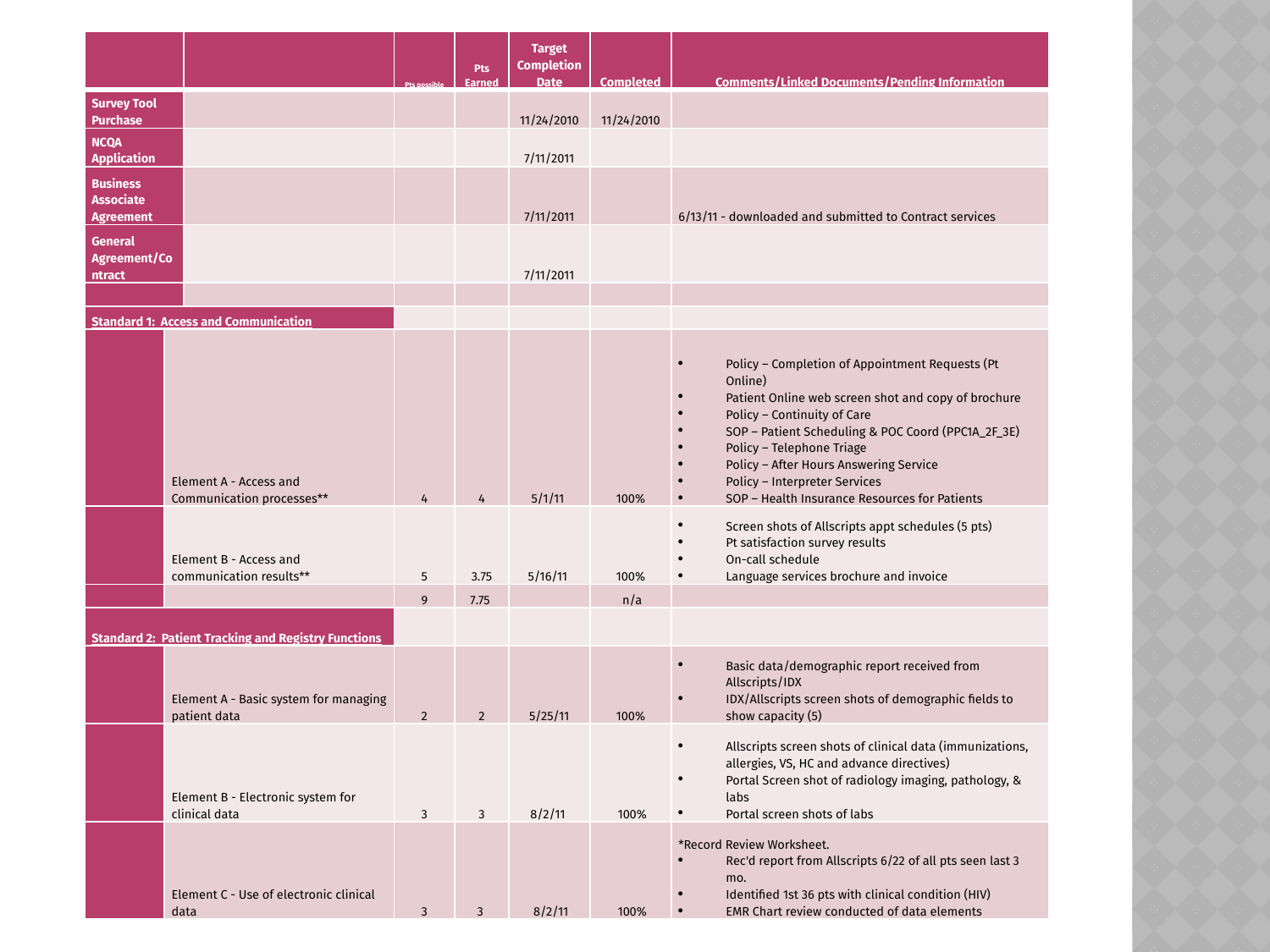

|  |  |  | Pts possible | Pts Earned | Target Completion Date | Completed | Comments/Linked Documents/Pending Information |
| --- | --- | --- | --- | --- | --- | --- | --- |
| Survey Tool Purchase |  |  |  |  | 11/24/2010 | 11/24/2010 |  |
| NCQA Application |  |  |  |  | 7/11/2011 |  |  |
| Business Associate Agreement |  |  |  |  | 7/11/2011 |  | 6/13/11 - downloaded and submitted to Contract services |
| General Agreement/Contract |  |  |  |  | 7/11/2011 |  |  |
|  |  |  |  |  |  |  |  |
| Standard 1: Access and Communication |  |  |  |  |  |  |  |
|  | Element A - Access and Communication processes\*\* |  | 4 | 4 | 5/1/11 | 100% | Policy – Completion of Appointment Requests (Pt Online) Patient Online web screen shot and copy of brochure Policy – Continuity of Care SOP – Patient Scheduling & POC Coord (PPC1A\_2F\_3E) Policy – Telephone Triage Policy – After Hours Answering Service Policy – Interpreter Services SOP – Health Insurance Resources for Patients |
|  | Element B - Access and communication results\*\* |  | 5 | 3.75 | 5/16/11 | 100% | Screen shots of Allscripts appt schedules (5 pts) Pt satisfaction survey results On-call schedule Language services brochure and invoice |
|  |  |  | 9 | 7.75 |  | n/a |  |
| Standard 2: Patient Tracking and Registry Functions |  |  |  |  |  |  |  |
|  | Element A - Basic system for managing patient data |  | 2 | 2 | 5/25/11 | 100% | Basic data/demographic report received from Allscripts/IDX IDX/Allscripts screen shots of demographic fields to show capacity (5) |
|  | Element B - Electronic system for clinical data |  | 3 | 3 | 8/2/11 | 100% | Allscripts screen shots of clinical data (immunizations, allergies, VS, HC and advance directives) Portal Screen shot of radiology imaging, pathology, & labs Portal screen shots of labs |
|  | Element C - Use of electronic clinical data |  | 3 | 3 | 8/2/11 | 100% | \*Record Review Worksheet. Rec'd report from Allscripts 6/22 of all pts seen last 3 mo. Identified 1st 36 pts with clinical condition (HIV) EMR Chart review conducted of data elements |